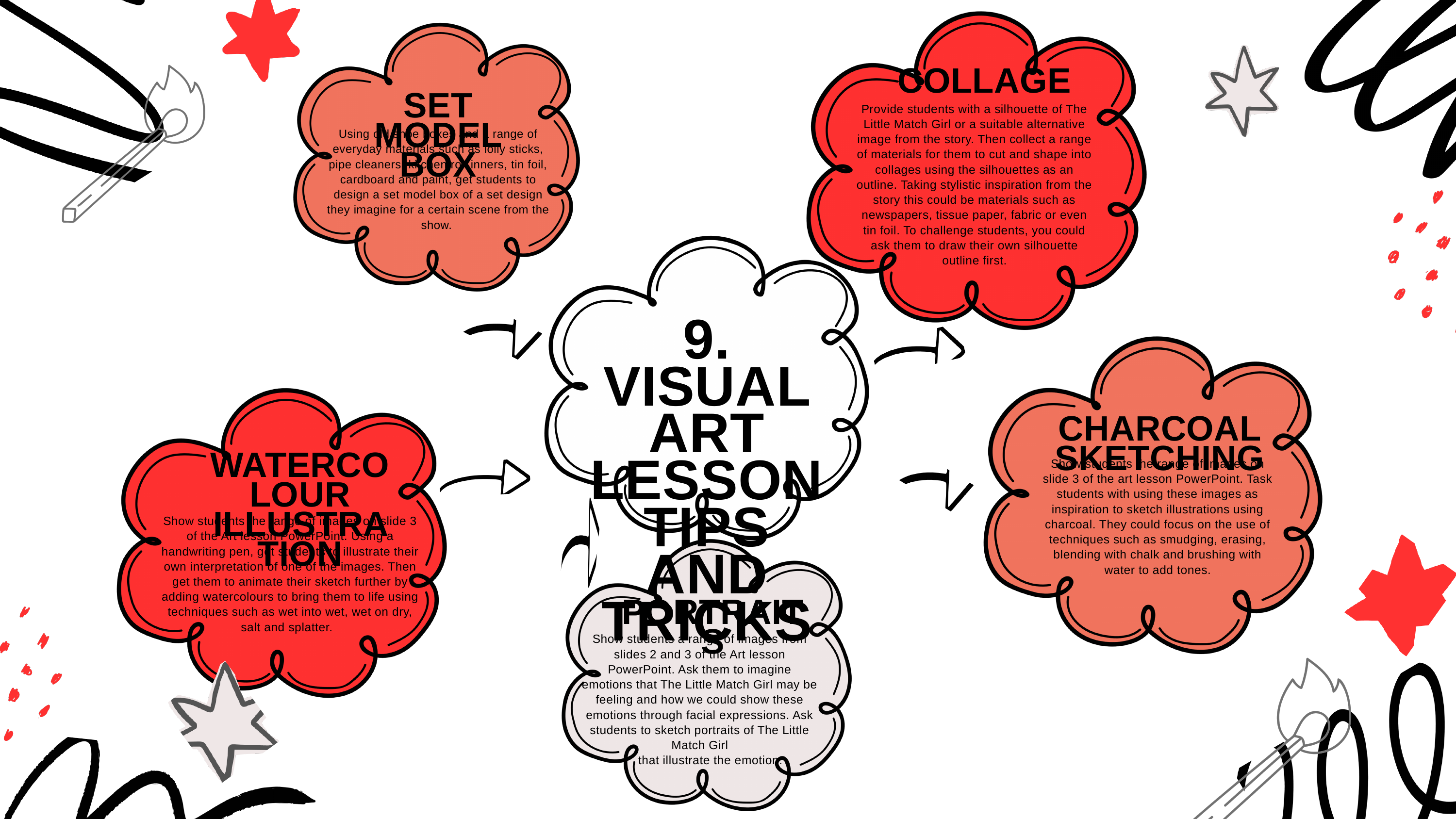

COLLAGE
SET MODEL BOX
Provide students with a silhouette of The Little Match Girl or a suitable alternative image from the story. Then collect a range of materials for them to cut and shape into collages using the silhouettes as an outline. Taking stylistic inspiration from the story this could be materials such as newspapers, tissue paper, fabric or even tin foil. To challenge students, you could ask them to draw their own silhouette outline first.
Using old shoe boxes and a range of everyday materials such as lolly sticks, pipe cleaners, kitchen roll inners, tin foil, cardboard and paint, get students to design a set model box of a set design they imagine for a certain scene from the show.

9. VISUAL ART LESSON TIPS AND TRICKS

CHARCOAL SKETCHING
WATERCOLOUR ILLUSTRATION
Show students the range of images on slide 3 of the art lesson PowerPoint. Task students with using these images as inspiration to sketch illustrations using charcoal. They could focus on the use of techniques such as smudging, erasing, blending with chalk and brushing with water to add tones.

Show students the range of images on slide 3 of the Art lesson PowerPoint. Using a handwriting pen, get students to illustrate their own interpretation of one of the images. Then get them to animate their sketch further by adding watercolours to bring them to life using techniques such as wet into wet, wet on dry, salt and splatter.

PORTRAITS
Show students a range of images from slides 2 and 3 of the Art lesson PowerPoint. Ask them to imagine emotions that The Little Match Girl may be feeling and how we could show these emotions through facial expressions. Ask students to sketch portraits of The Little Match Girl
        that illustrate the emotion.